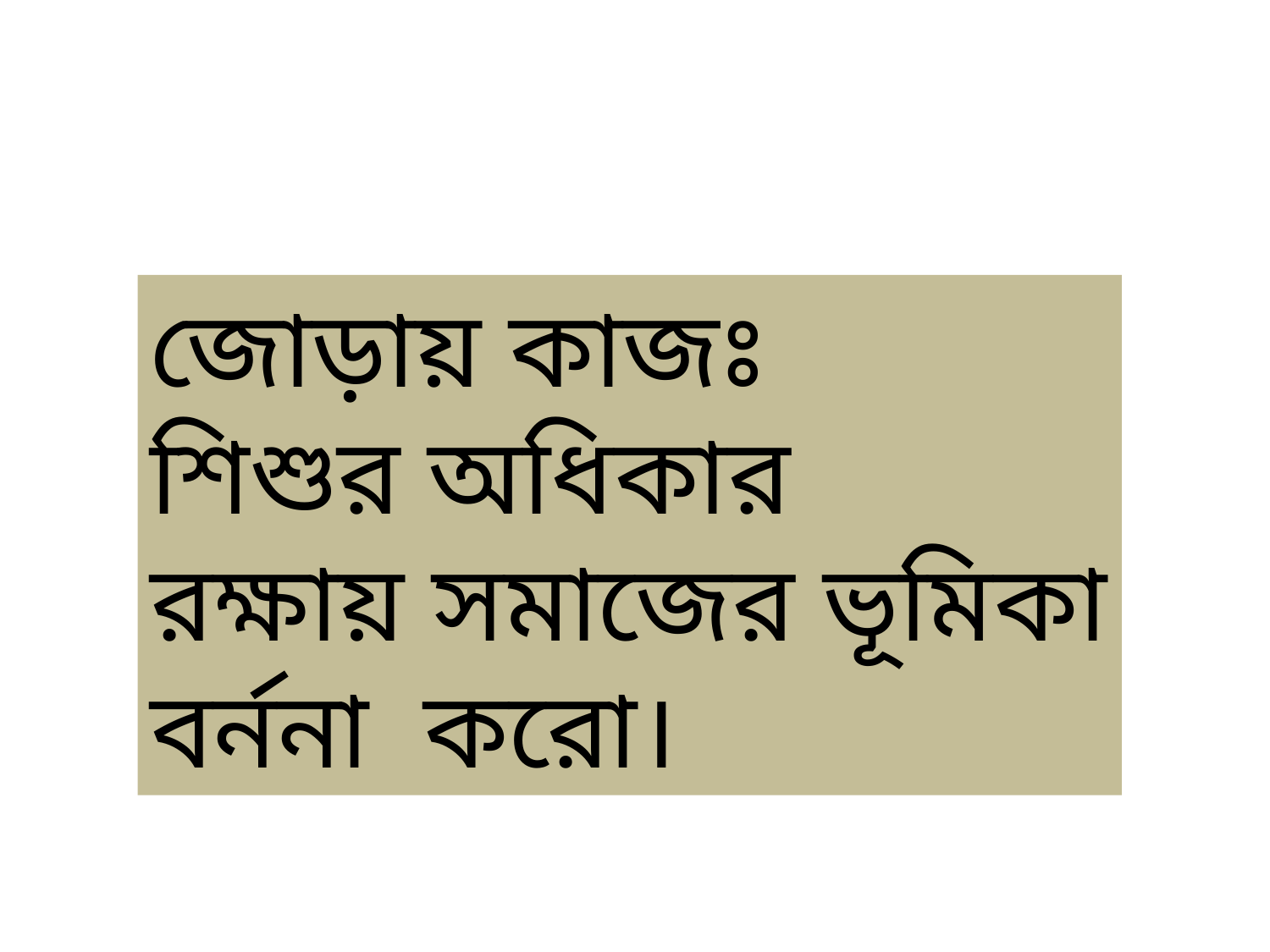

জোড়ায় কাজঃ
শিশুর অধিকার   রক্ষায় সমাজের ভূমিকা বর্ননা  করো।